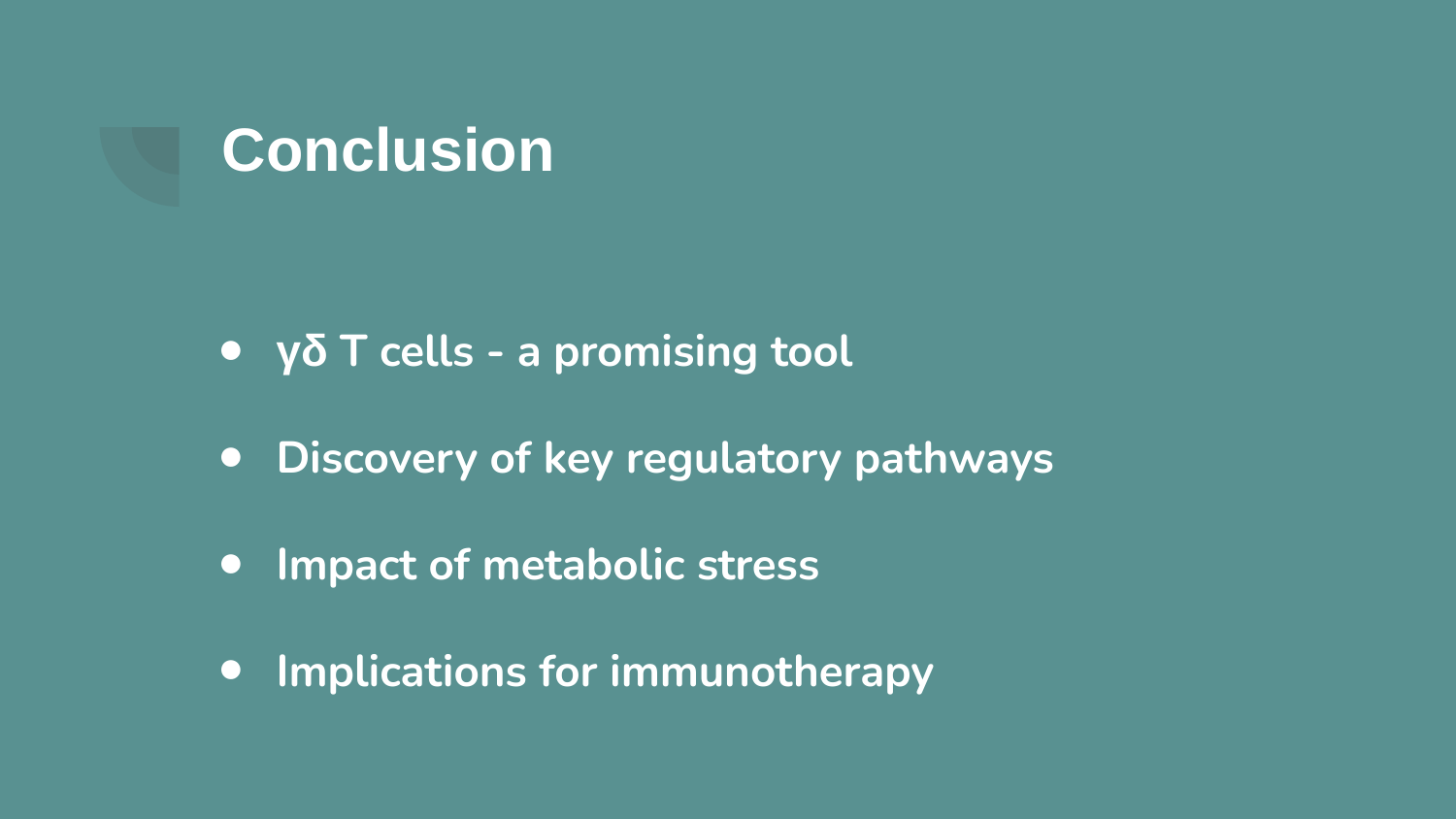

# Conclusion
γδ T cells - a promising tool
Discovery of key regulatory pathways
Impact of metabolic stress
Implications for immunotherapy